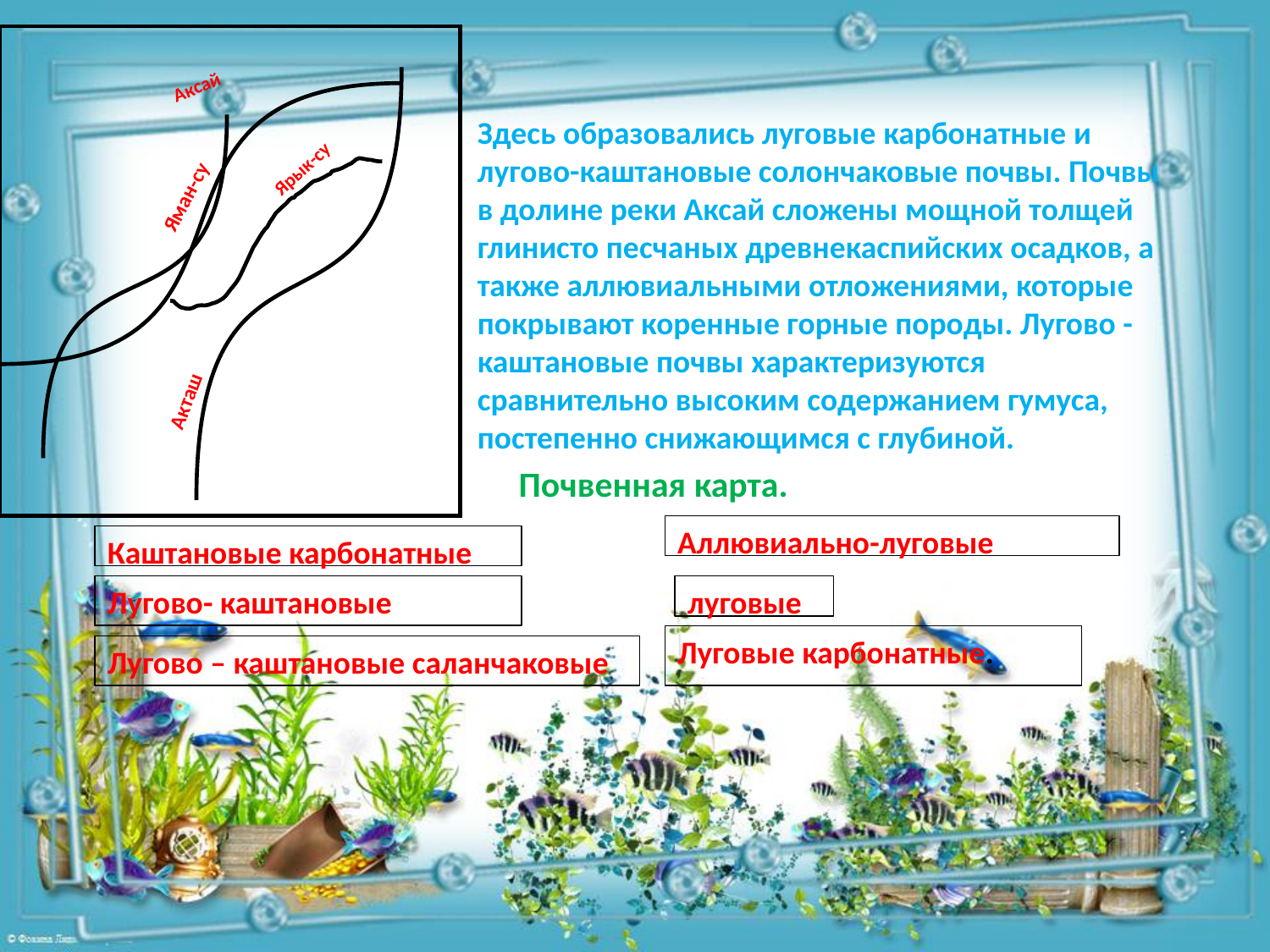

Аксай

Ярык-су
Яман-су
     Акташ
Здесь образовались луговые карбонатные и  лугово-каштановые солончаковые почвы. Почвы в долине реки Аксай сложены мощной толщей глинисто песчаных древнекаспийских осадков, а также аллювиальными отложениями, которые покрывают коренные горные породы. Лугово - каштановые почвы характеризуются сравнительно высоким содержанием гумуса, постепенно снижающимся с глубиной.
Почвенная карта.
Аллювиально-луговые
Каштановые карбонатные
Лугово- каштановые
луговые
Луговые карбонатные.
Лугово – каштановые саланчаковые